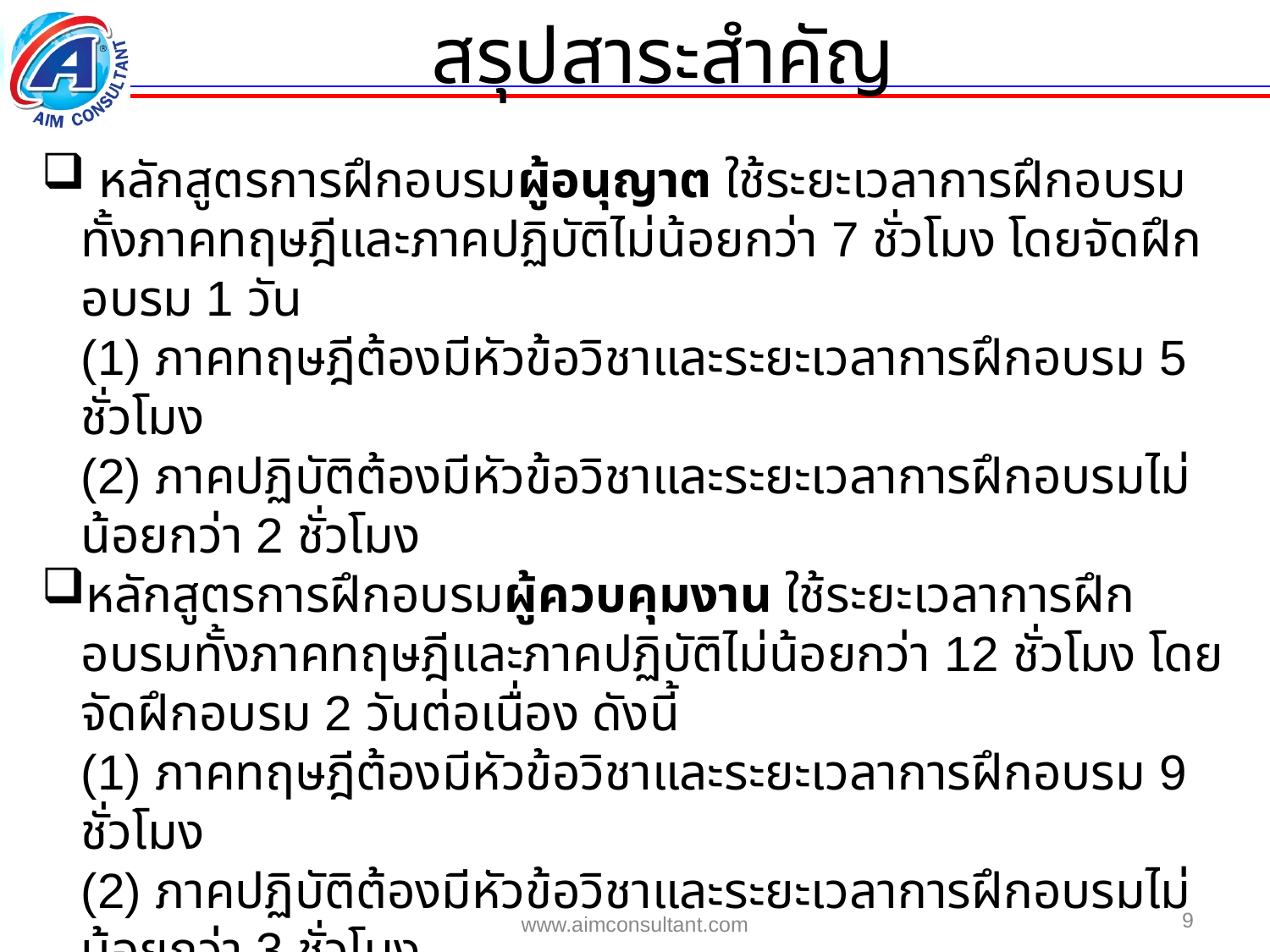

สรุปสาระสำคัญ
 หลักสูตรการฝึกอบรมผู้อนุญาต ใช้ระยะเวลาการฝึกอบรมทั้งภาคทฤษฎีและภาคปฏิบัติไม่น้อยกว่า 7 ชั่วโมง โดยจัดฝึกอบรม 1 วัน
	(1) ภาคทฤษฎีต้องมีหัวข้อวิชาและระยะเวลาการฝึกอบรม 5 ชั่วโมง
	(2) ภาคปฏิบัติต้องมีหัวข้อวิชาและระยะเวลาการฝึกอบรมไม่น้อยกว่า 2 ชั่วโมง
หลักสูตรการฝึกอบรมผู้ควบคุมงาน ใช้ระยะเวลาการฝึกอบรมทั้งภาคทฤษฎีและภาคปฏิบัติไม่น้อยกว่า 12 ชั่วโมง โดยจัดฝึกอบรม 2 วันต่อเนื่อง ดังนี้
	(1) ภาคทฤษฎีต้องมีหัวข้อวิชาและระยะเวลาการฝึกอบรม 9 ชั่วโมง
	(2) ภาคปฏิบัติต้องมีหัวข้อวิชาและระยะเวลาการฝึกอบรมไม่น้อยกว่า 3 ชั่วโมง
9
www.aimconsultant.com